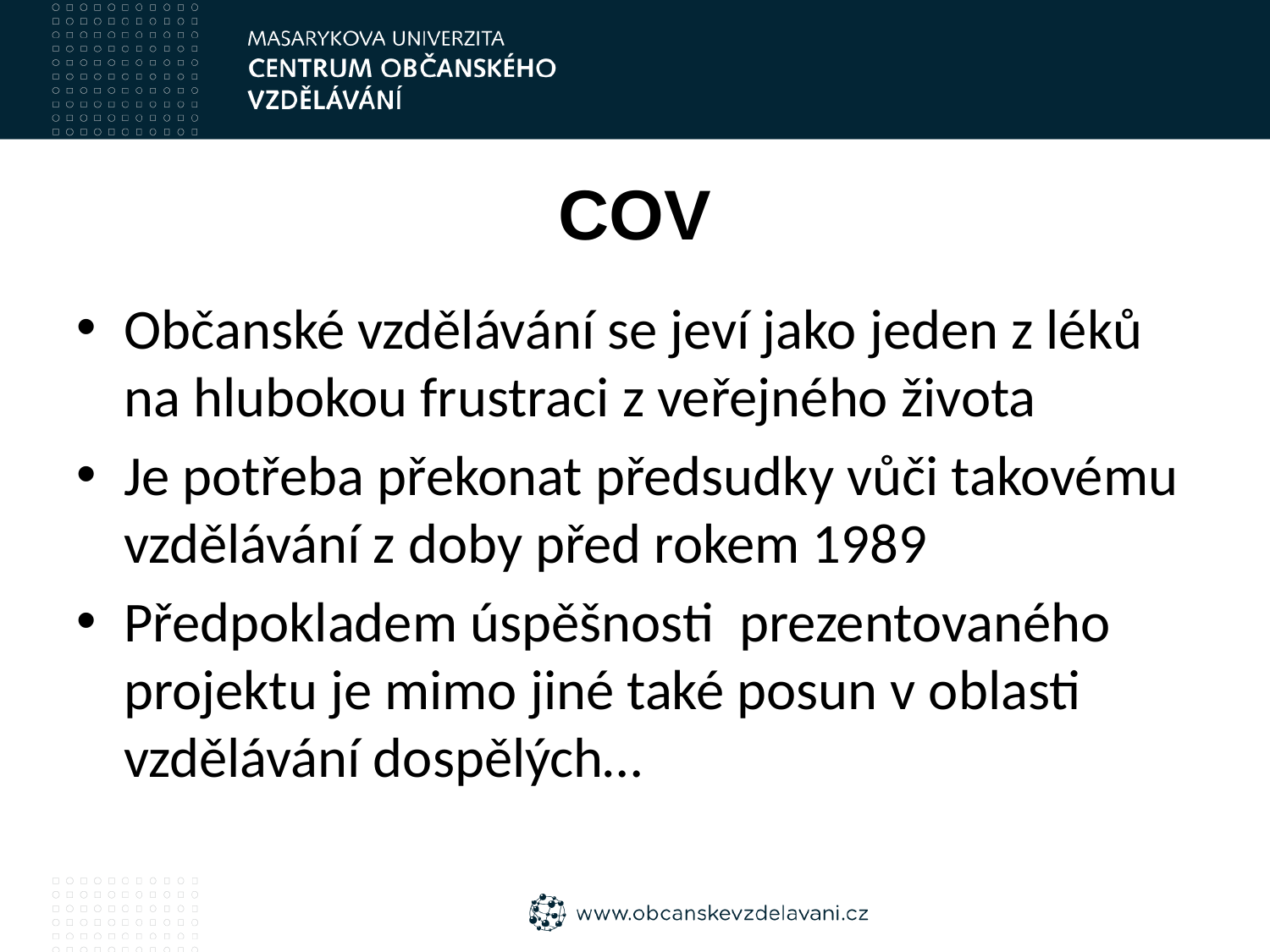

# COV
Občanské vzdělávání se jeví jako jeden z léků na hlubokou frustraci z veřejného života
Je potřeba překonat předsudky vůči takovému vzdělávání z doby před rokem 1989
Předpokladem úspěšnosti  prezentovaného projektu je mimo jiné také posun v oblasti vzdělávání dospělých…